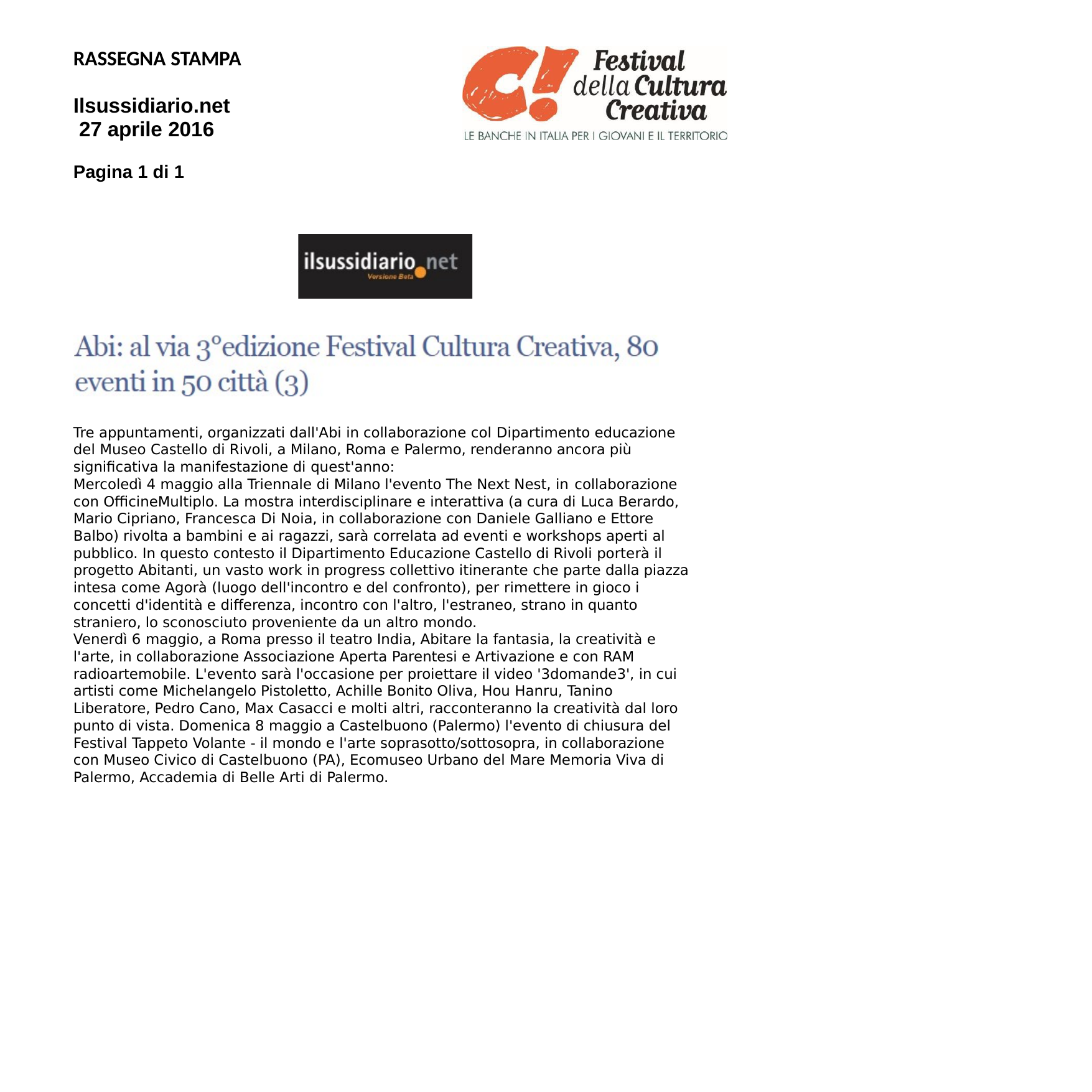

RASSEGNA STAMPA

Ilsussidiario.net  27 aprile 2016
Pagina 1 di 1

Tre appuntamenti, organizzati dall'Abi in collaborazione col Dipartimento educazione  del Museo Castello di Rivoli, a Milano, Roma e Palermo, renderanno ancora più  significativa la manifestazione di quest'anno:
Mercoledì 4 maggio alla Triennale di Milano l'evento The Next Nest, in collaborazione
con OfficineMultiplo. La mostra interdisciplinare e interattiva (a cura di Luca Berardo,  Mario Cipriano, Francesca Di Noia, in collaborazione con Daniele Galliano e Ettore  Balbo) rivolta a bambini e ai ragazzi, sarà correlata ad eventi e workshops aperti al  pubblico. In questo contesto il Dipartimento Educazione Castello di Rivoli porterà il  progetto Abitanti, un vasto work in progress collettivo itinerante che parte dalla piazza  intesa come Agorà (luogo dell'incontro e del confronto), per rimettere in gioco i  concetti d'identità e differenza, incontro con l'altro, l'estraneo, strano in quanto  straniero, lo sconosciuto proveniente da un altro mondo.
Venerdì 6 maggio, a Roma presso il teatro India, Abitare la fantasia, la creatività e  l'arte, in collaborazione Associazione Aperta Parentesi e Artivazione e con RAM  radioartemobile. L'evento sarà l'occasione per proiettare il video '3domande3', in cui  artisti come Michelangelo Pistoletto, Achille Bonito Oliva, Hou Hanru, Tanino  Liberatore, Pedro Cano, Max Casacci e molti altri, racconteranno la creatività dal loro  punto di vista. Domenica 8 maggio a Castelbuono (Palermo) l'evento di chiusura del  Festival Tappeto Volante - il mondo e l'arte soprasotto/sottosopra, in collaborazione  con Museo Civico di Castelbuono (PA), Ecomuseo Urbano del Mare Memoria Viva di  Palermo, Accademia di Belle Arti di Palermo.